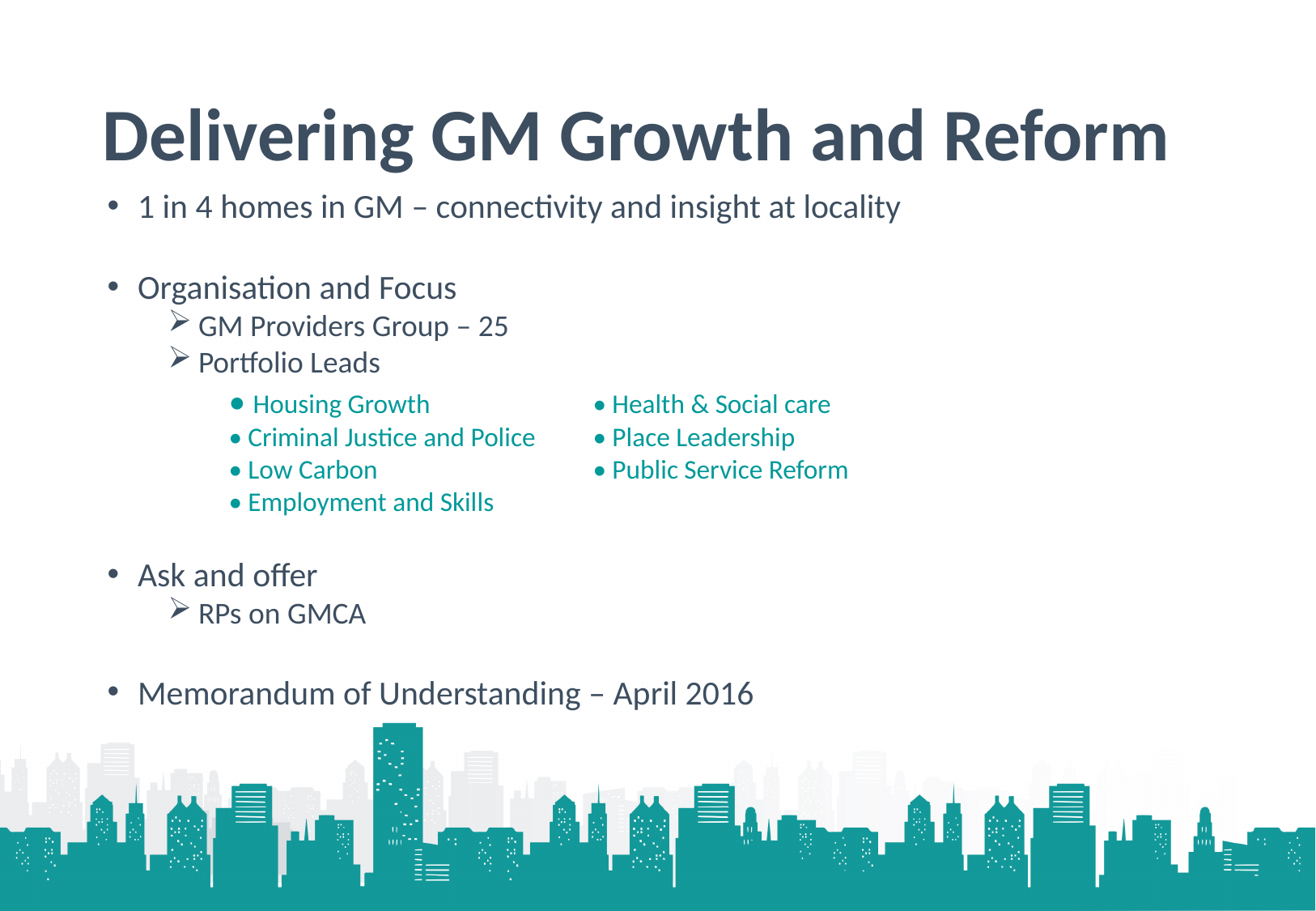

# Delivering GM Growth and Reform
1 in 4 homes in GM – connectivity and insight at locality

Organisation and Focus
GM Providers Group – 25
Portfolio Leads
• Housing Growth 		• Health & Social care
• Criminal Justice and Police	• Place Leadership
• Low Carbon		• Public Service Reform
• Employment and Skills

Ask and offer
RPs on GMCA

Memorandum of Understanding – April 2016